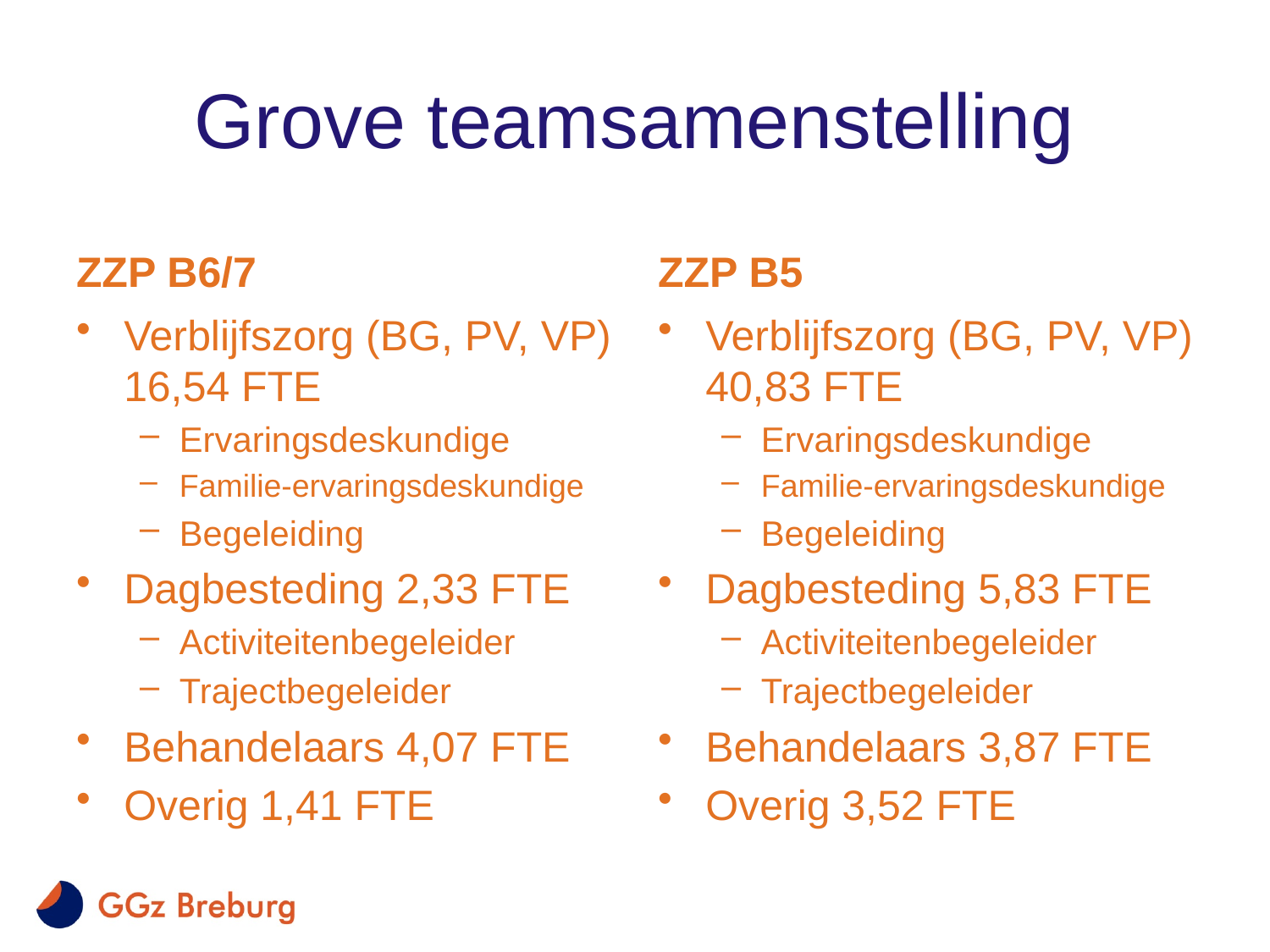

# Grove teamsamenstelling
ZZP B6/7
ZZP B5
Verblijfszorg (BG, PV, VP) 16,54 FTE
Ervaringsdeskundige
Familie-ervaringsdeskundige
Begeleiding
Dagbesteding 2,33 FTE
Activiteitenbegeleider
Trajectbegeleider
Behandelaars 4,07 FTE
Overig 1,41 FTE
Verblijfszorg (BG, PV, VP) 40,83 FTE
Ervaringsdeskundige
Familie-ervaringsdeskundige
Begeleiding
Dagbesteding 5,83 FTE
Activiteitenbegeleider
Trajectbegeleider
Behandelaars 3,87 FTE
Overig 3,52 FTE